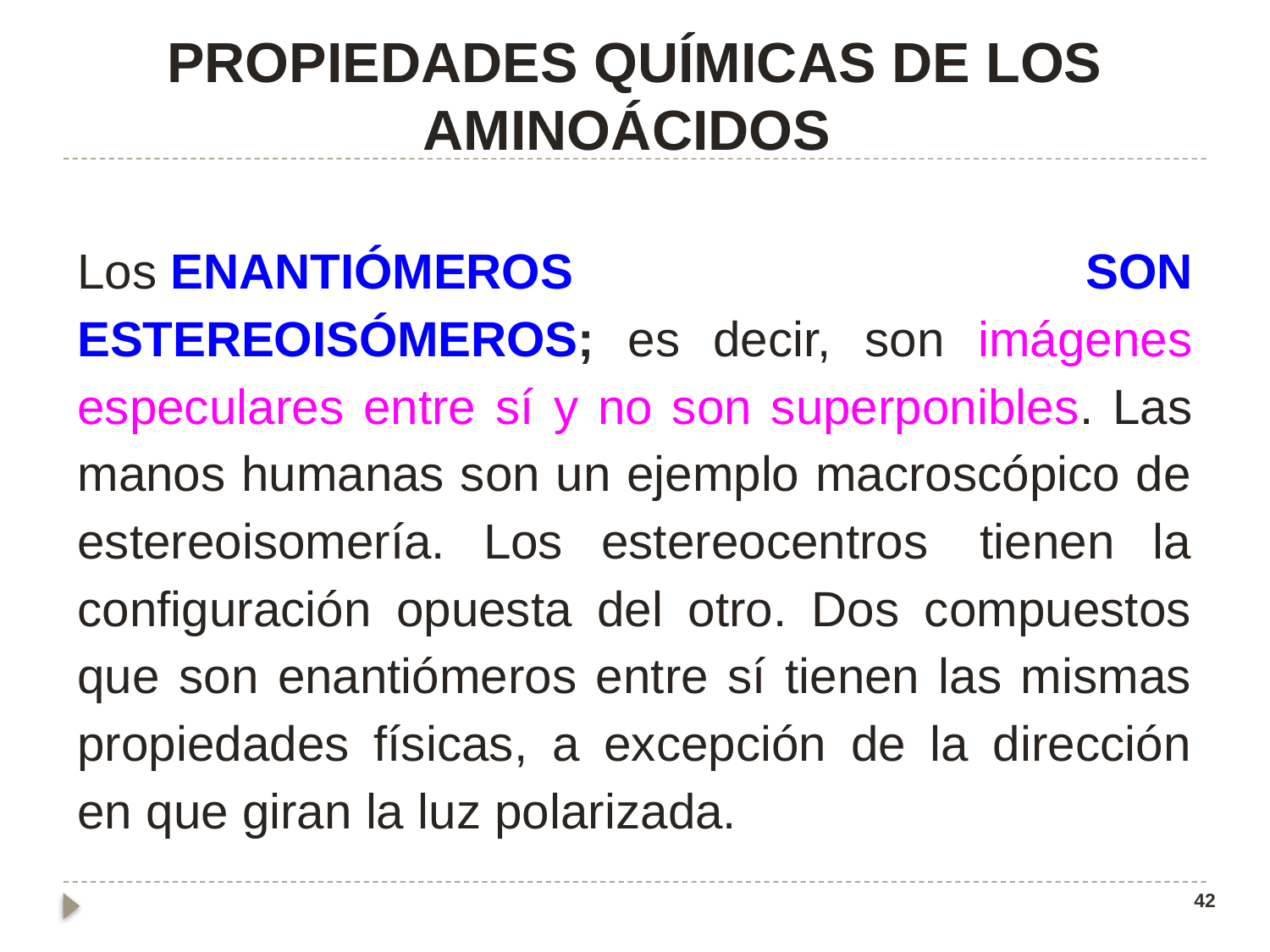

# PROPIEDADES QUÍMICAS DE LOS AMINOÁCIDOS
Los Enantiómeros son estereoisómeros; es decir, son imágenes especulares entre sí y no son superponibles. Las manos humanas son un ejemplo macroscópico de estereoisomería. Los estereocentros  tienen la configuración opuesta del otro. Dos compuestos que son enantiómeros entre sí tienen las mismas propiedades físicas, a excepción de la dirección en que giran la luz polarizada.
42